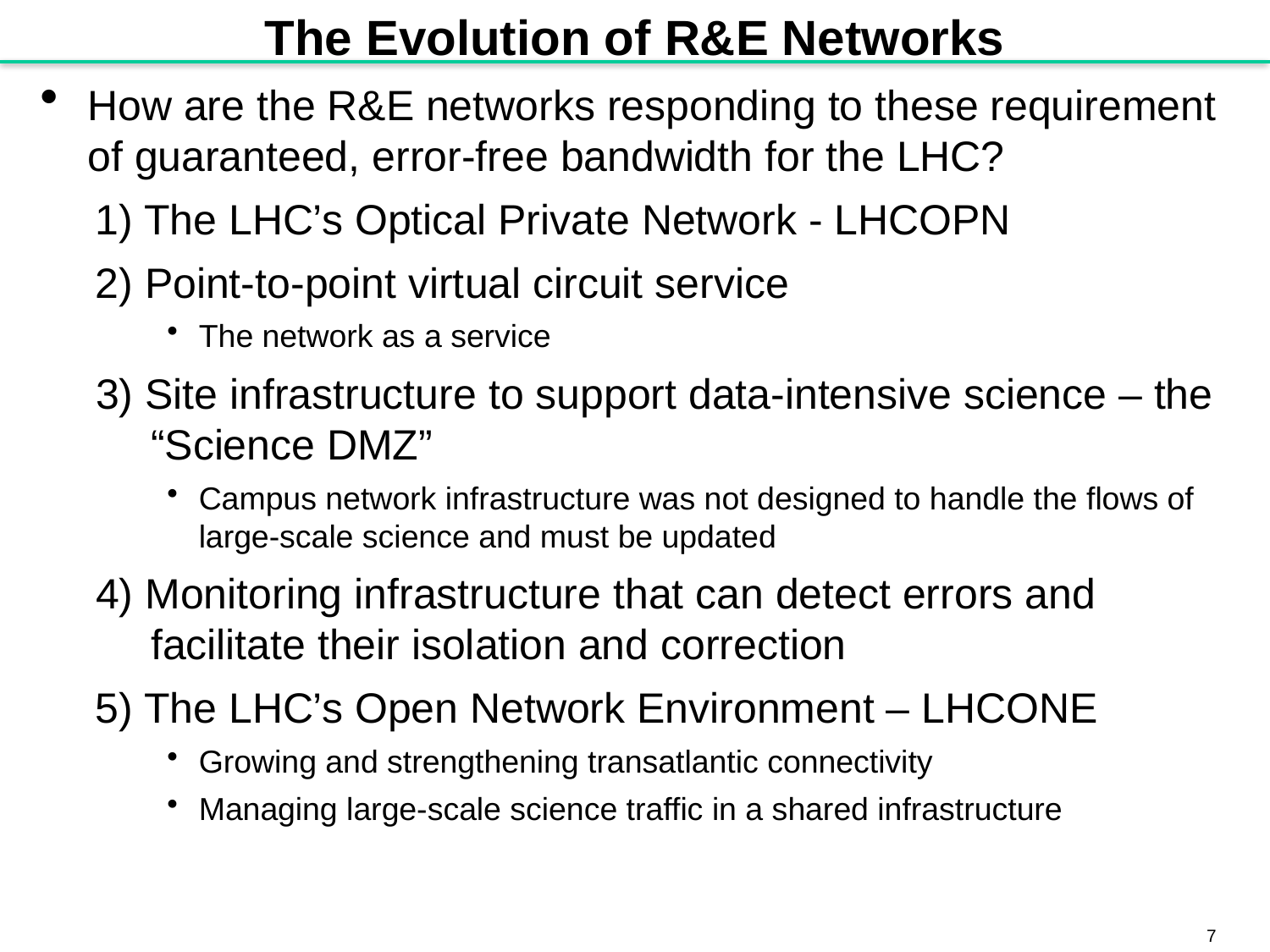

# The Evolution of R&E Networks
How are the R&E networks responding to these requirement of guaranteed, error-free bandwidth for the LHC?
1) The LHC’s Optical Private Network - LHCOPN
2) Point-to-point virtual circuit service
The network as a service
3) Site infrastructure to support data-intensive science – the “Science DMZ”
Campus network infrastructure was not designed to handle the flows of large-scale science and must be updated
4) Monitoring infrastructure that can detect errors and facilitate their isolation and correction
5) The LHC’s Open Network Environment – LHCONE
Growing and strengthening transatlantic connectivity
Managing large-scale science traffic in a shared infrastructure